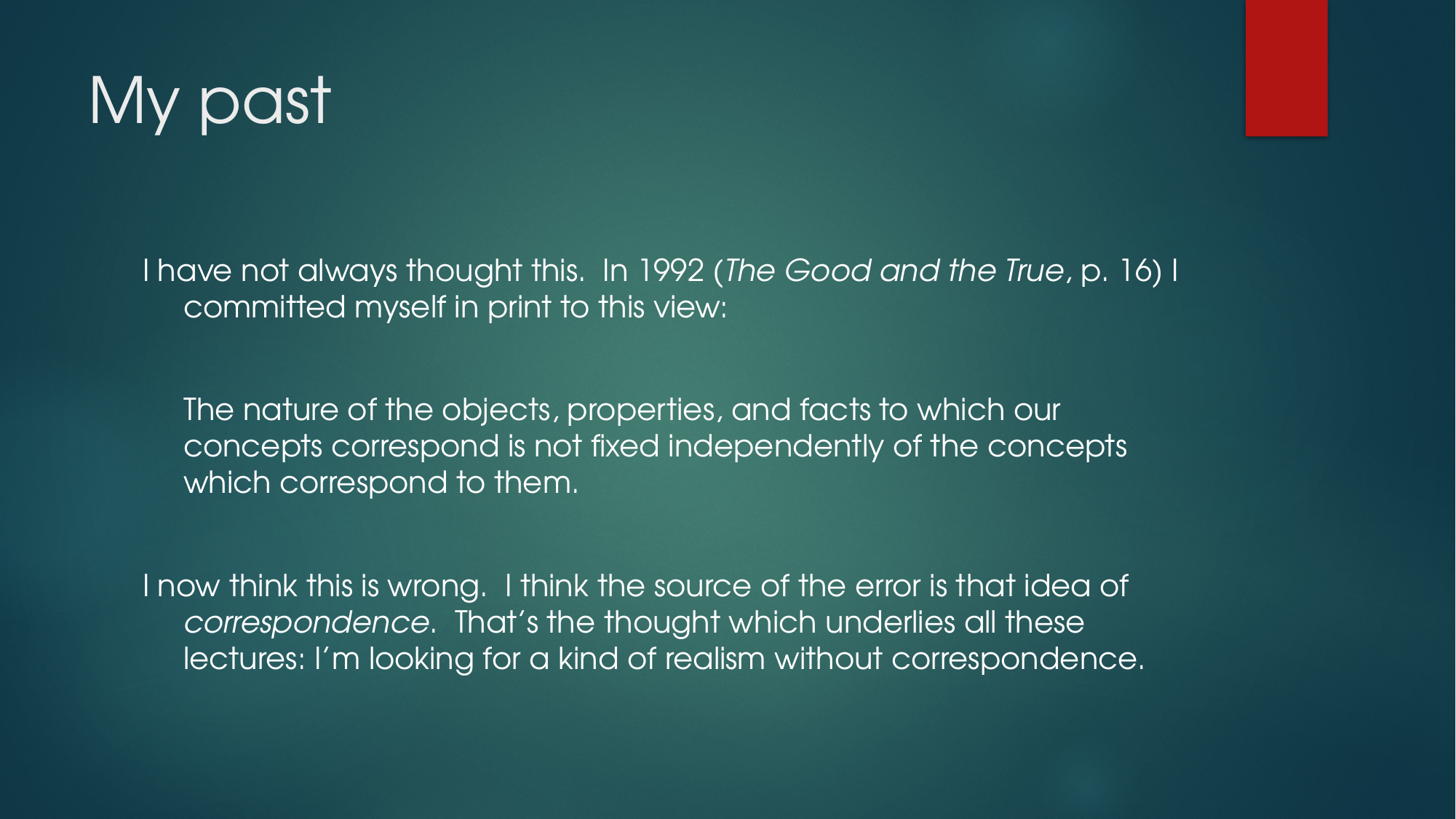

# My past
I have not always thought this.  In 1992 (The Good and the True, p. 16) I committed myself in print to this view:

	The nature of the objects, properties, and facts to which our concepts correspond is not fixed independently of the concepts which correspond to them.

I now think this is wrong.  I think the source of the error is that idea of correspondence.  That’s the thought which underlies all these lectures: I’m looking for a kind of realism without correspondence.